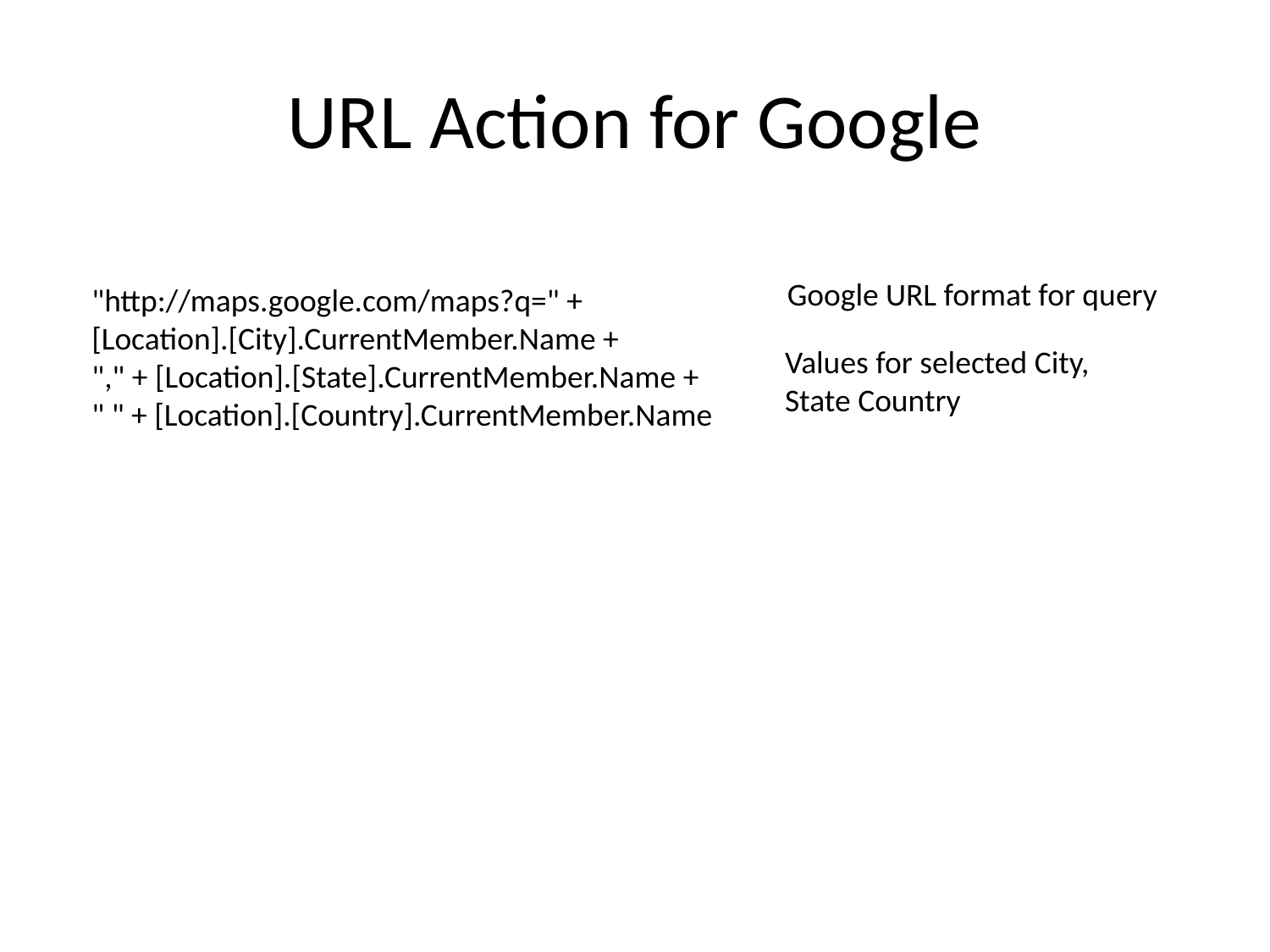

# URL Action for Google
Google URL format for query
"http://maps.google.com/maps?q=" +
[Location].[City].CurrentMember.Name +
"," + [Location].[State].CurrentMember.Name +
" " + [Location].[Country].CurrentMember.Name
Values for selected City, State Country